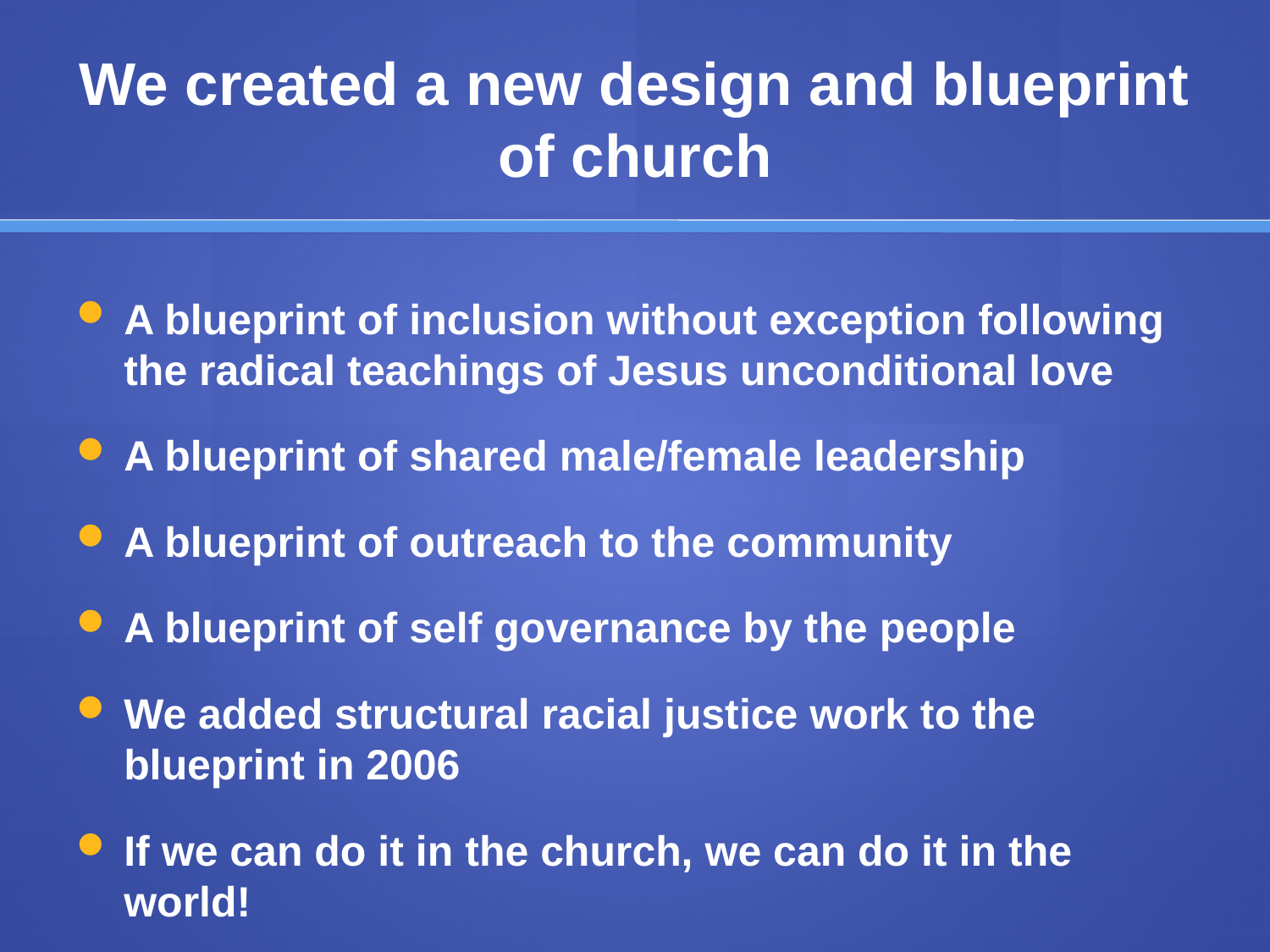

# We created a new design and blueprint of church
A blueprint of inclusion without exception following the radical teachings of Jesus unconditional love
A blueprint of shared male/female leadership
A blueprint of outreach to the community
A blueprint of self governance by the people
We added structural racial justice work to the blueprint in 2006
If we can do it in the church, we can do it in the world!